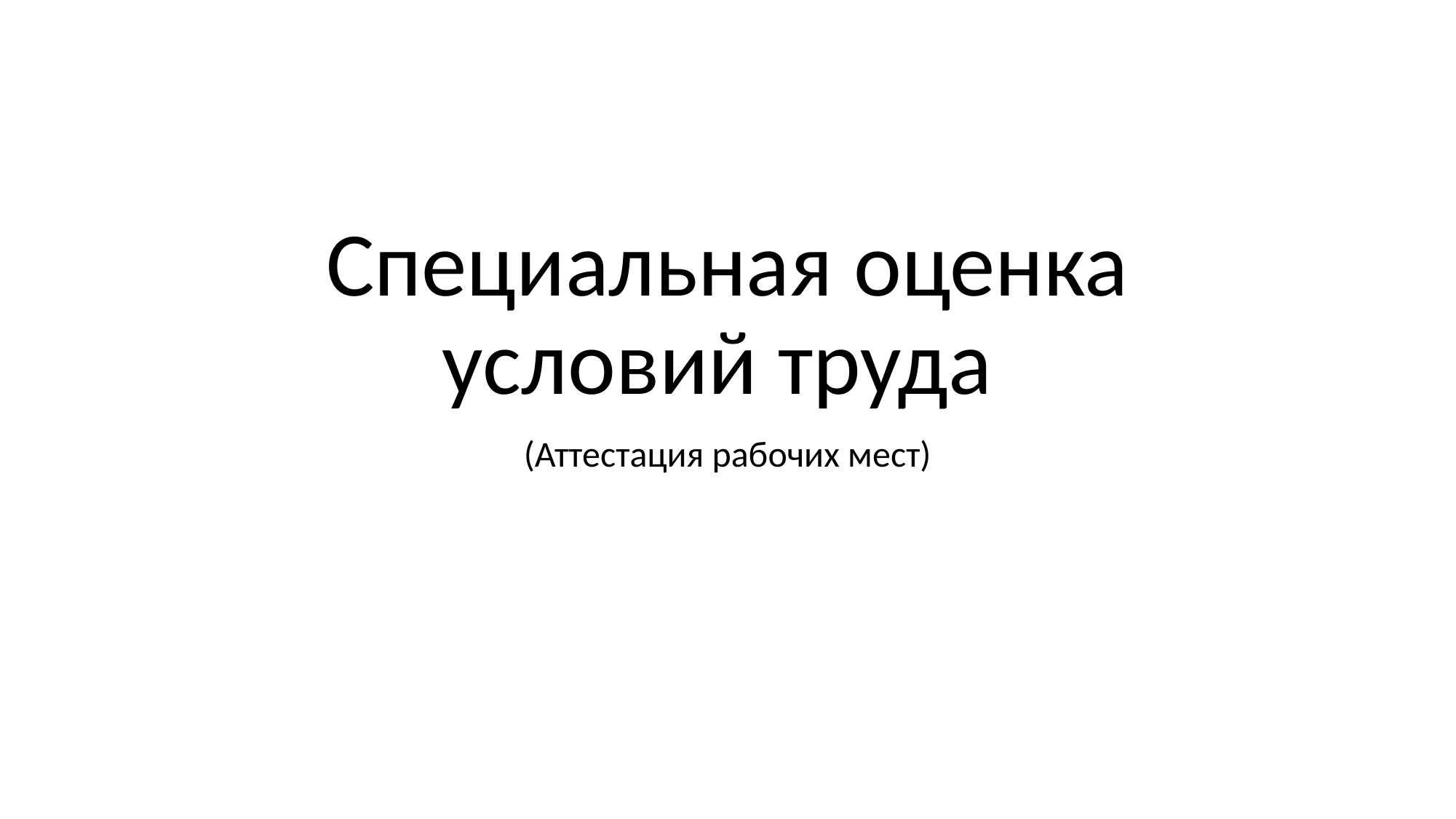

# Специальная оценка условий труда
(Аттестация рабочих мест)